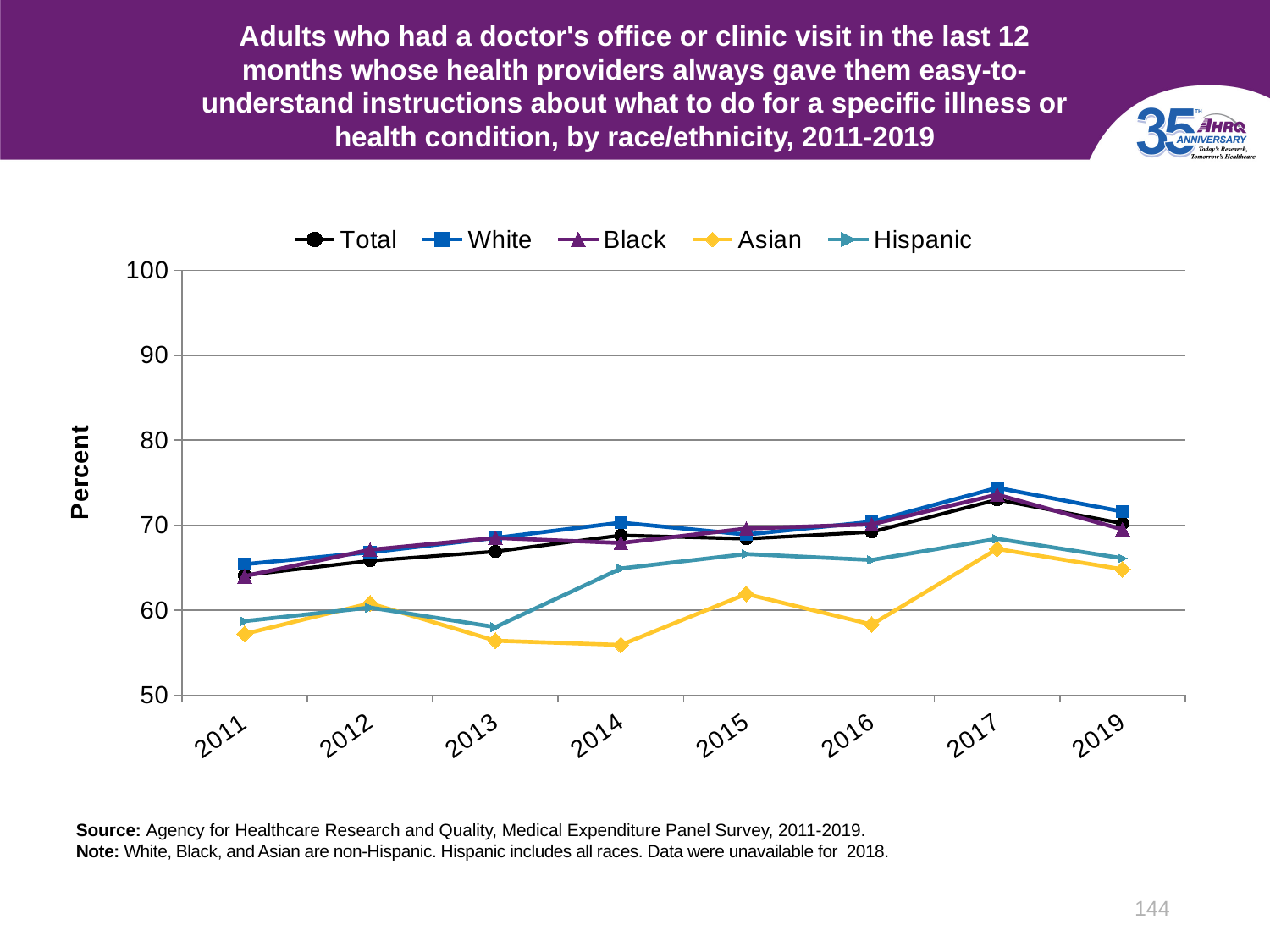

# Adults who had a doctor's office or clinic visit in the last 12 months whose health providers always gave them easy-to-understand instructions about what to do for a specific illness or health condition, by race/ethnicity, 2011-2019

### Chart

| Category | Total | White | Black | Asian | Hispanic |
|---|---|---|---|---|---|
| 2011 | 64.1 | 65.4 | 64.0 | 57.2 | 58.7 |
| 2012 | 65.8 | 66.8 | 67.1 | 60.8 | 60.3 |
| 2013 | 66.9 | 68.5 | 68.5 | 56.4 | 58.0 |
| 2014 | 68.8 | 70.3 | 67.9 | 55.9 | 64.9 |
| 2015 | 68.4 | 68.9 | 69.6 | 61.9 | 66.6 |
| 2016 | 69.2 | 70.4 | 70.1 | 58.3 | 65.9 |
| 2017 | 73.0 | 74.4 | 73.6 | 67.2 | 68.4 |
| 2019 | 70.2 | 71.6 | 69.5 | 64.8 | 66.1 |
Source: Agency for Healthcare Research and Quality, Medical Expenditure Panel Survey, 2011-2019.
Note: White, Black, and Asian are non-Hispanic. Hispanic includes all races. Data were unavailable for  2018.
144